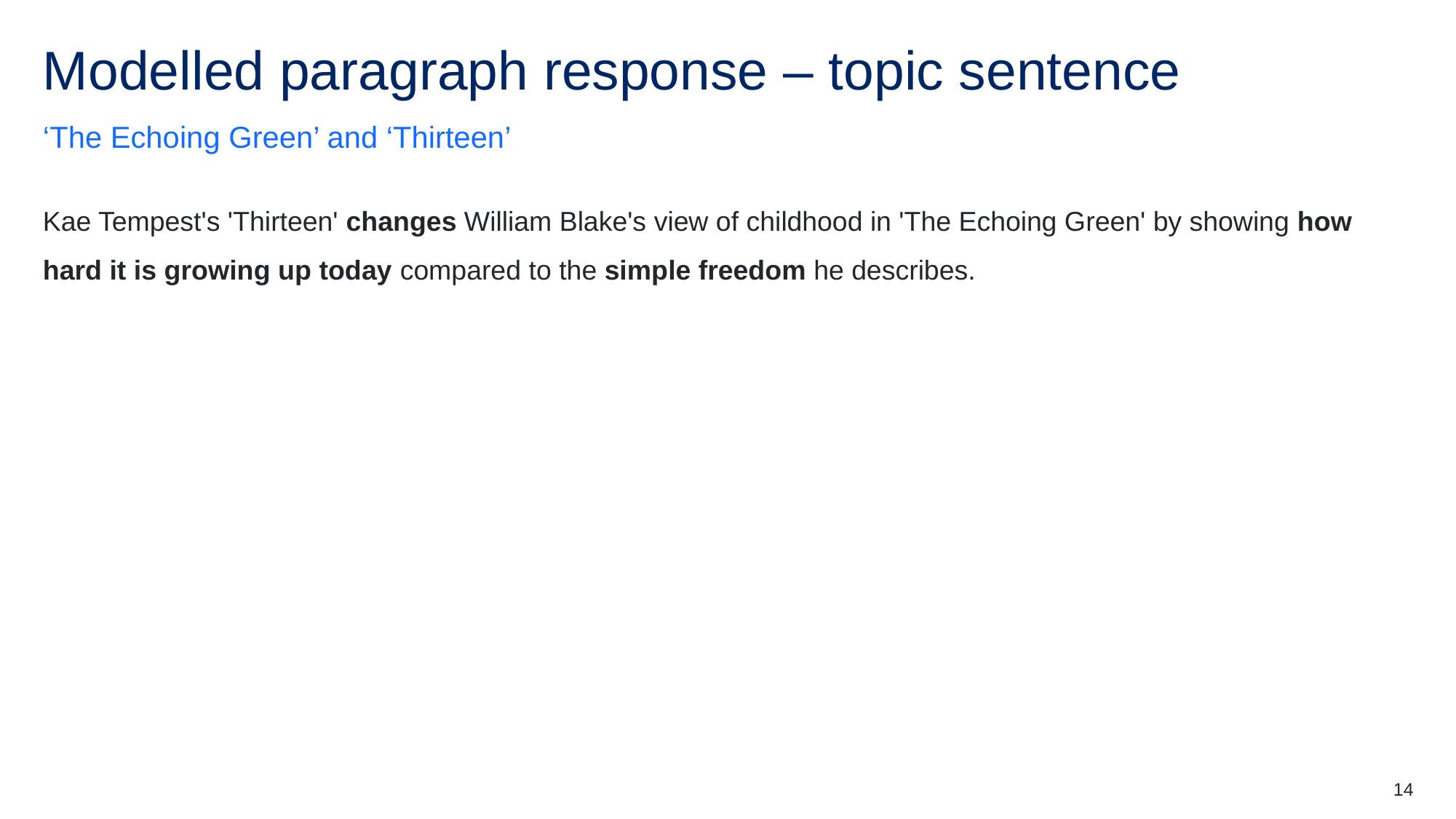

# Modelled paragraph response – topic sentence
‘The Echoing Green’ and ‘Thirteen’
Kae Tempest's 'Thirteen' changes William Blake's view of childhood in 'The Echoing Green' by showing how hard it is growing up today compared to the simple freedom he describes.
14